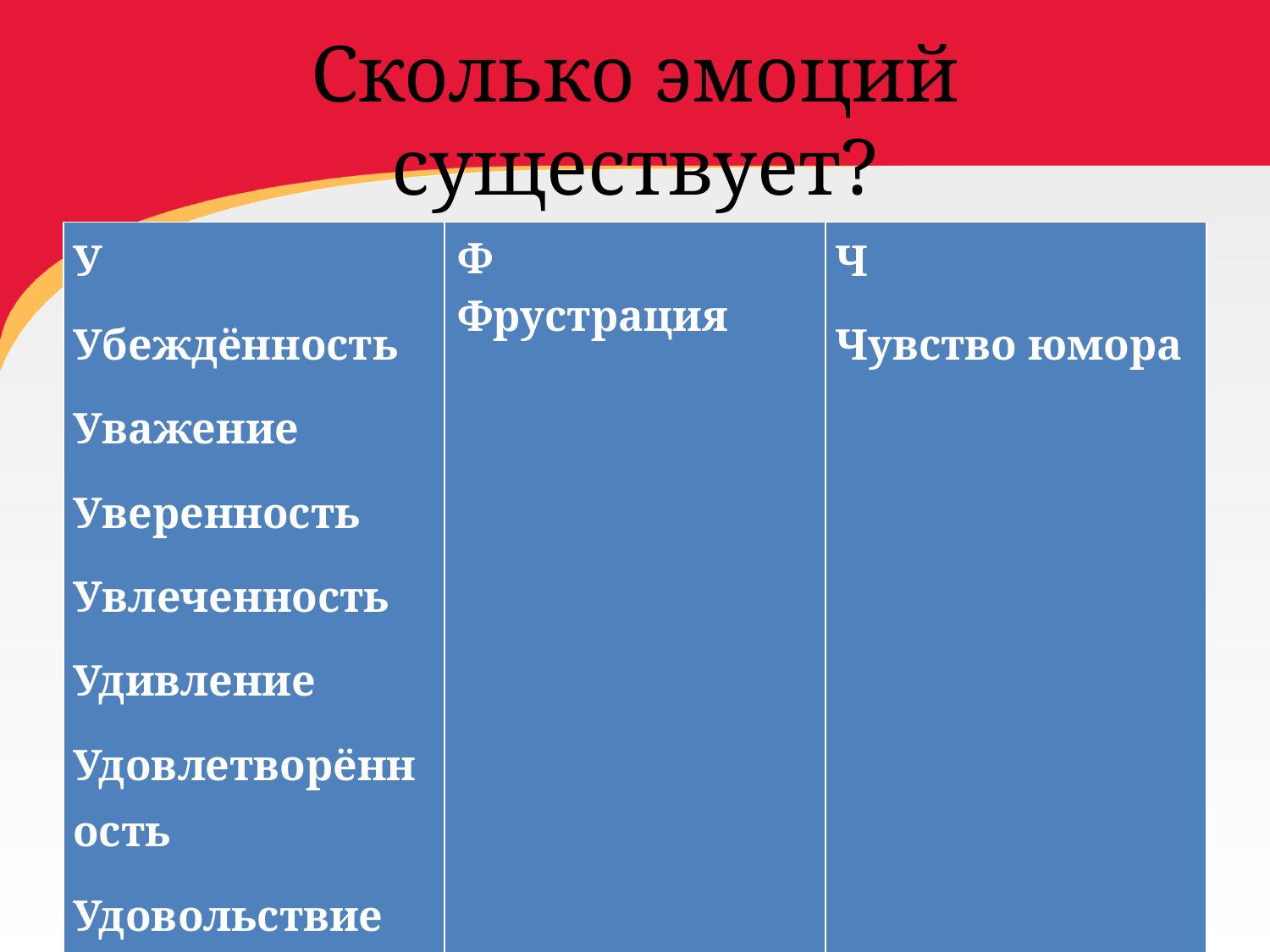

# Сколько эмоций существует?
| У Убеждённость Уважение Уверенность Увлеченность Удивление Удовлетворённость Удовольствие Ужас Умиротворённость Унижение Уныние Усталость Утомленность | Ф Фрустрация | Ч Чувство юмора |
| --- | --- | --- |